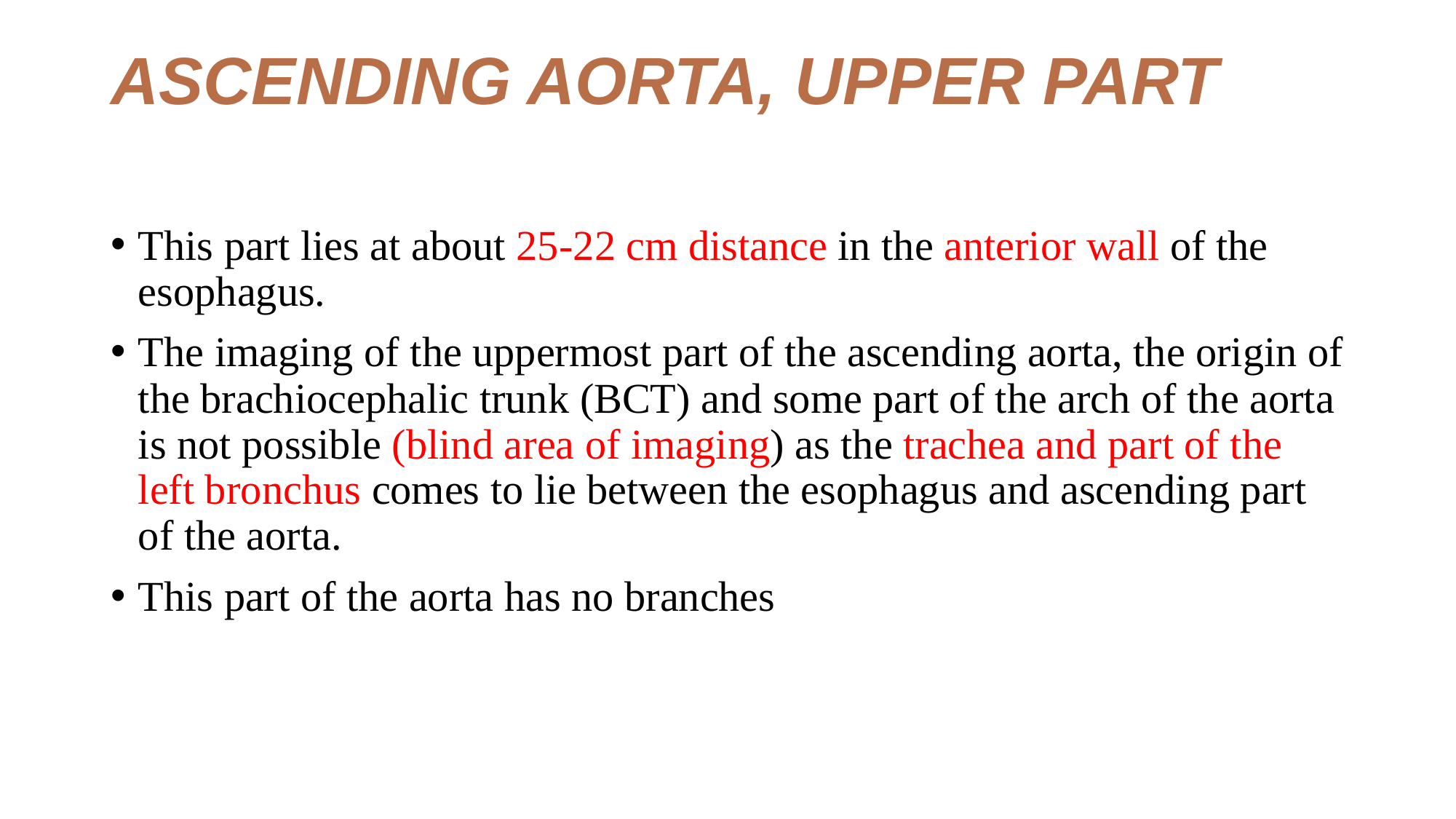

# ASCENDING AORTA, UPPER PART
This part lies at about 25-22 cm distance in the anterior wall of the esophagus.
The imaging of the uppermost part of the ascending aorta, the origin of the brachiocephalic trunk (BCT) and some part of the arch of the aorta is not possible (blind area of imaging) as the trachea and part of the left bronchus comes to lie between the esophagus and ascending part of the aorta.
This part of the aorta has no branches